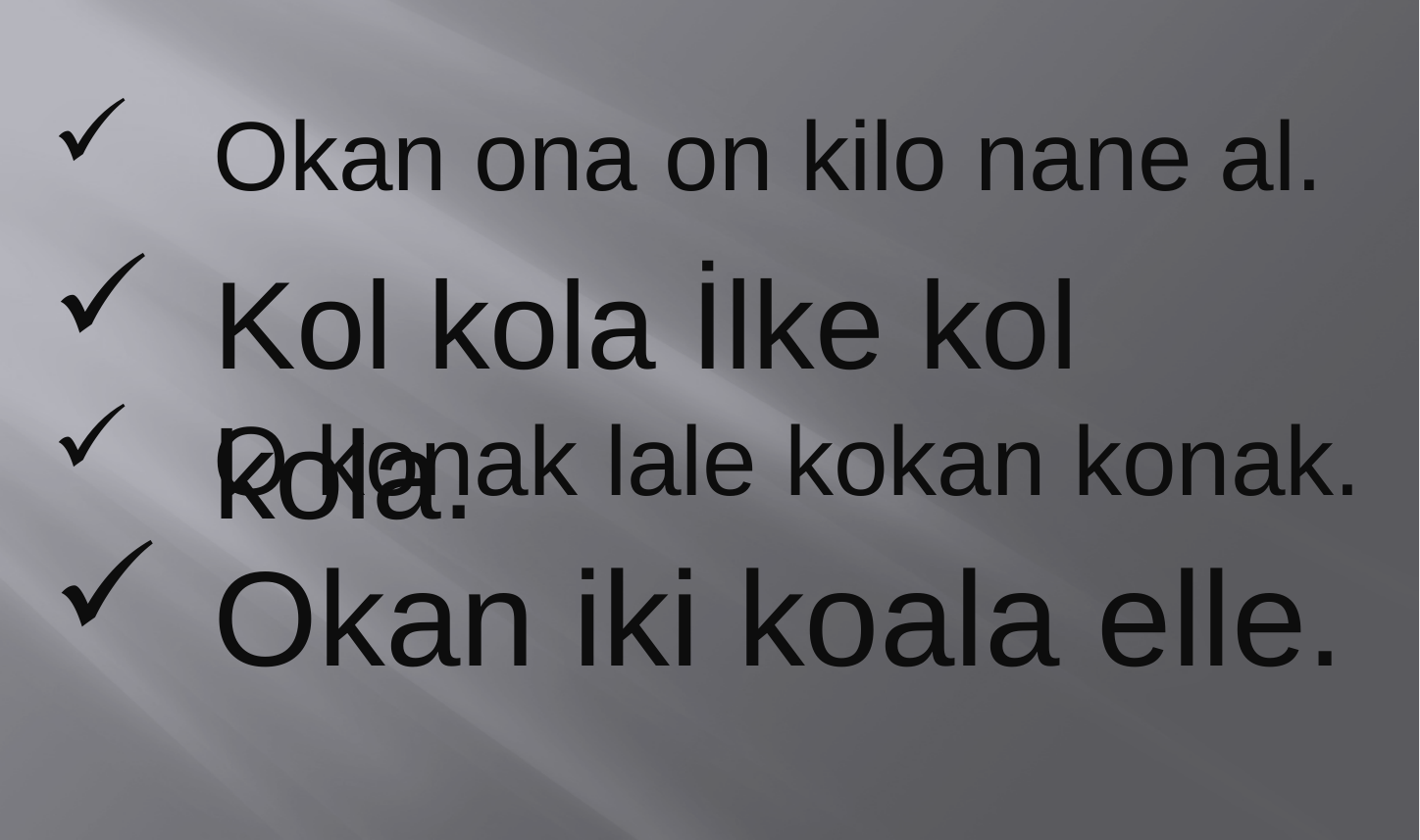

Okan ona on kilo nane al.
Kol kola İlke kol kola.

O konak lale kokan konak.
Okan iki koala elle.